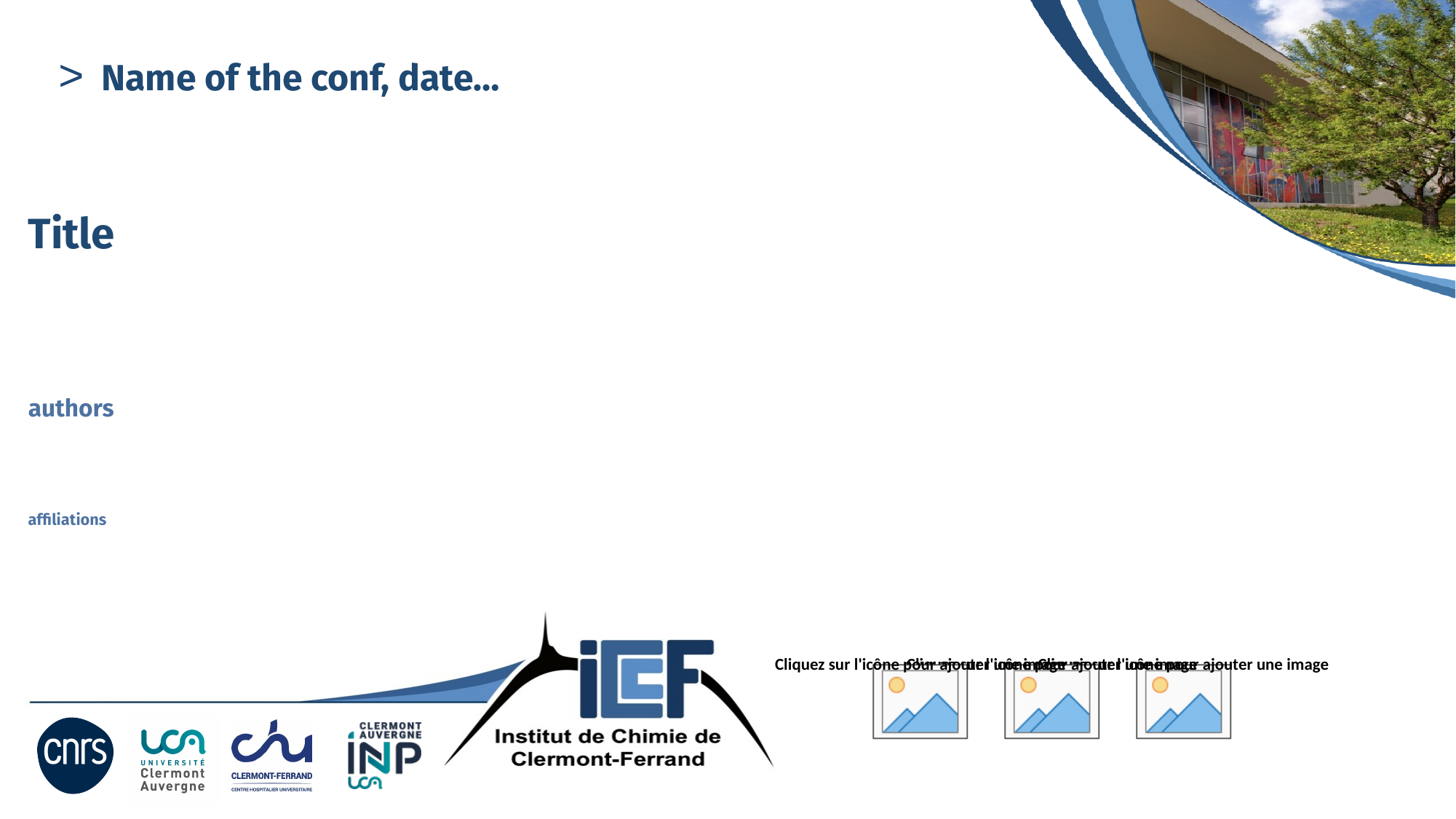

Name of the conf, date…
Title
authors
affiliations